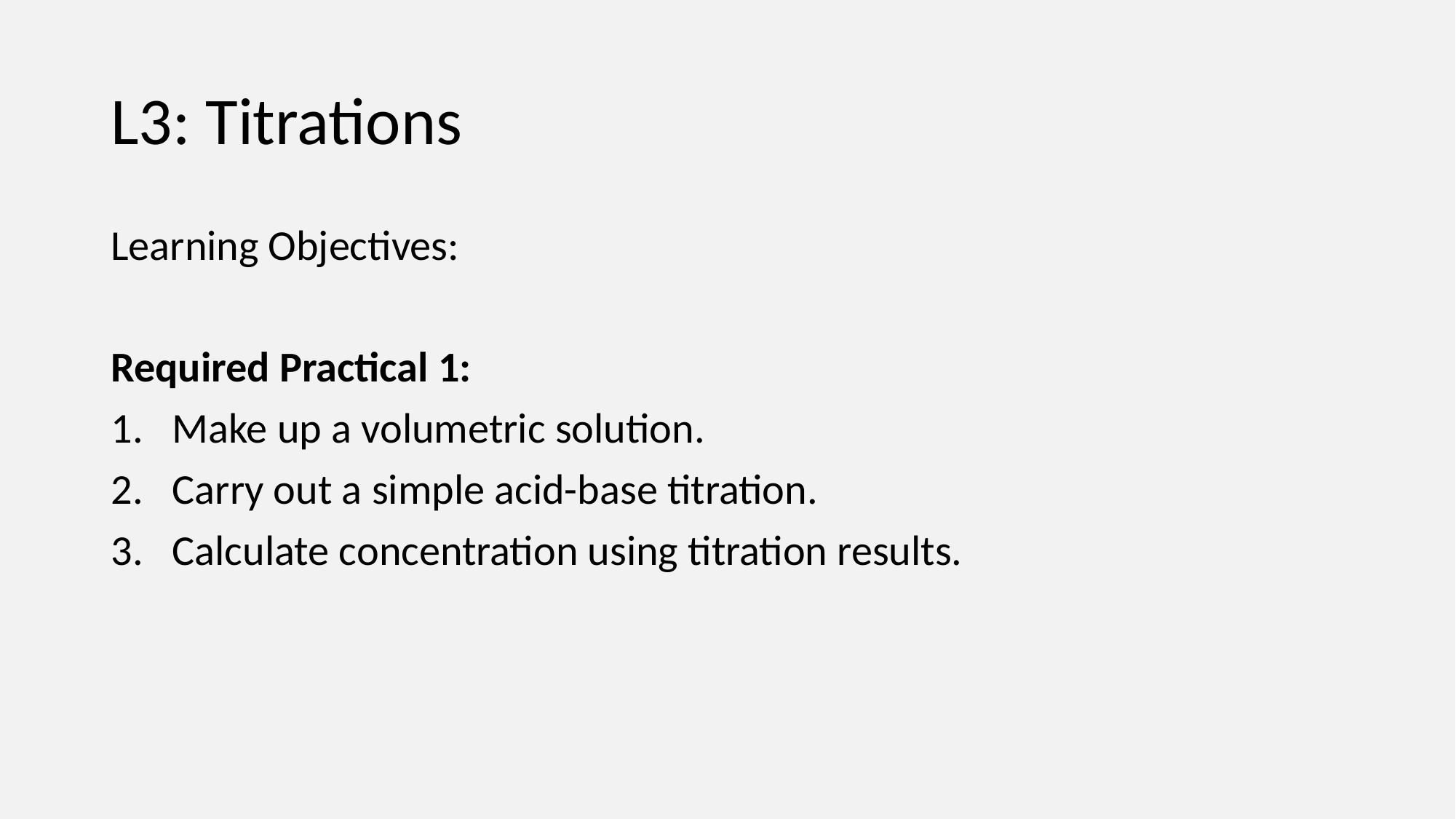

# L3: Titrations
Learning Objectives:

Required Practical 1:
Make up a volumetric solution.
Carry out a simple acid-base titration.
Calculate concentration using titration results.